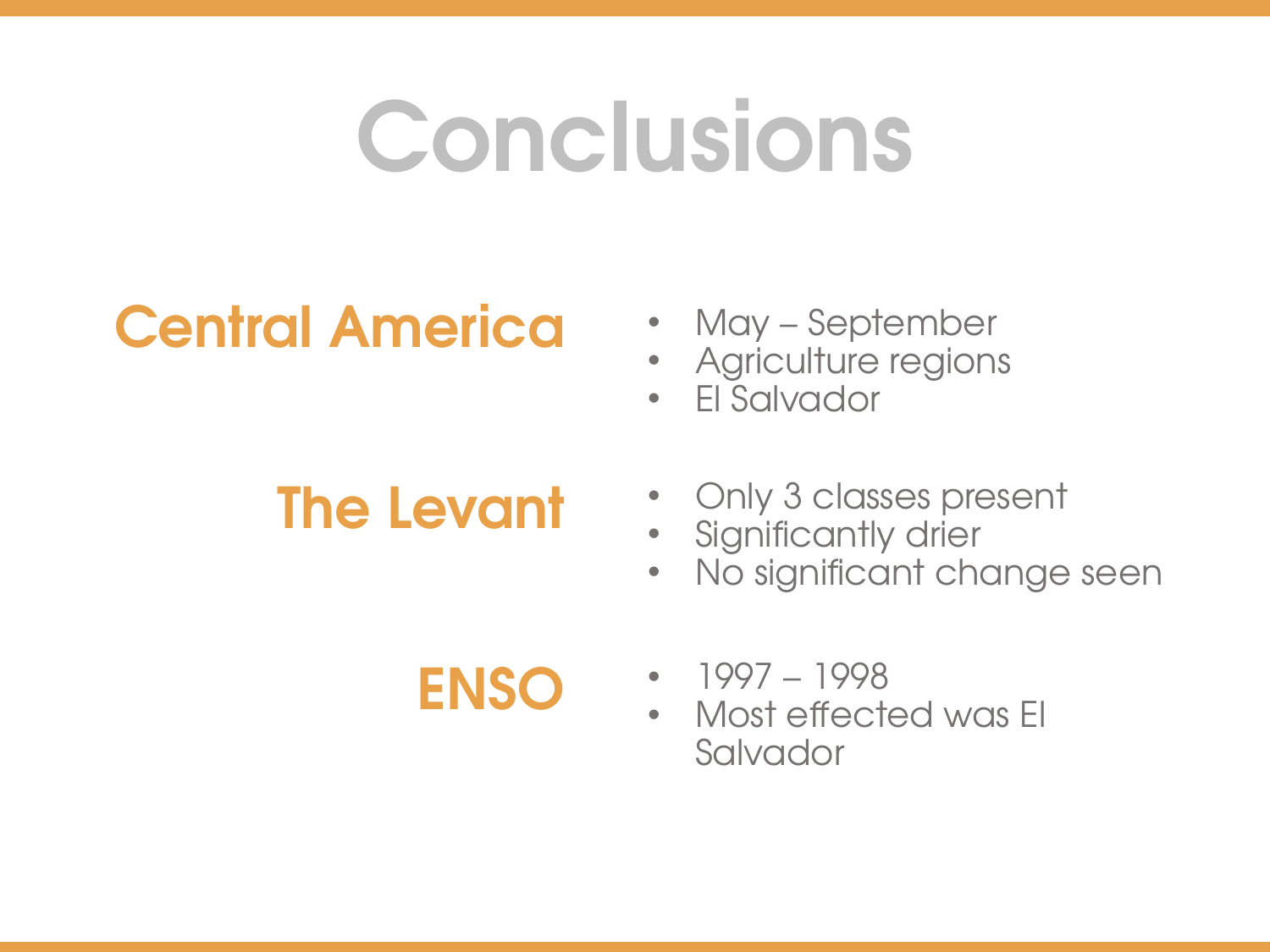

Conclusions
Central America
May – September
Agriculture regions
El Salvador
Only 3 classes present
Significantly drier
No significant change seen

The Levant
1997 – 1998
Most effected was El Salvador
ENSO